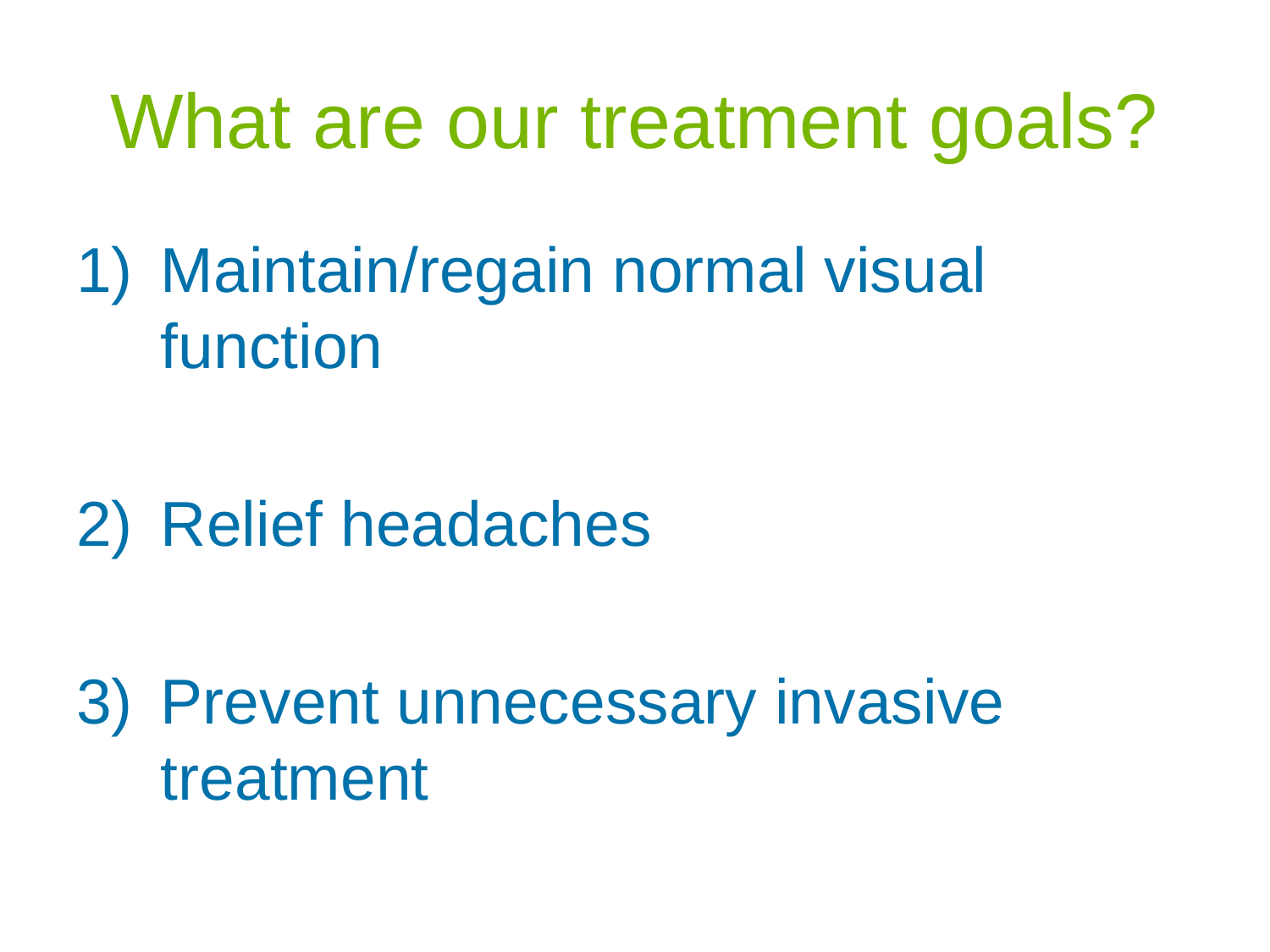

# What are our treatment goals?
1)	Maintain/regain normal visual function

Relief headaches

Prevent unnecessary invasive treatment